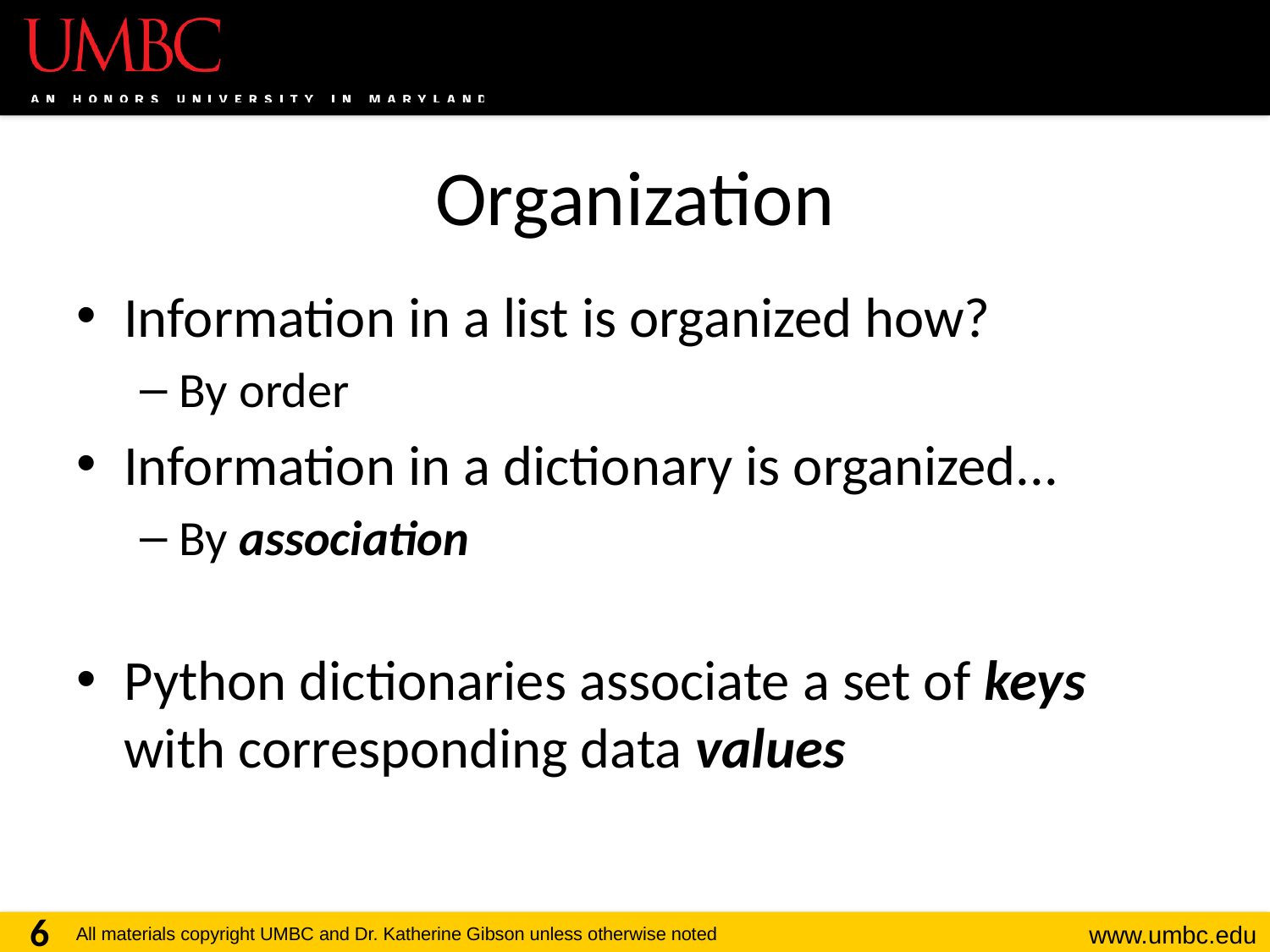

# Organization
Information in a list is organized how?
By order
Information in a dictionary is organized...
By association

Python dictionaries associate a set of keys with corresponding data values
6